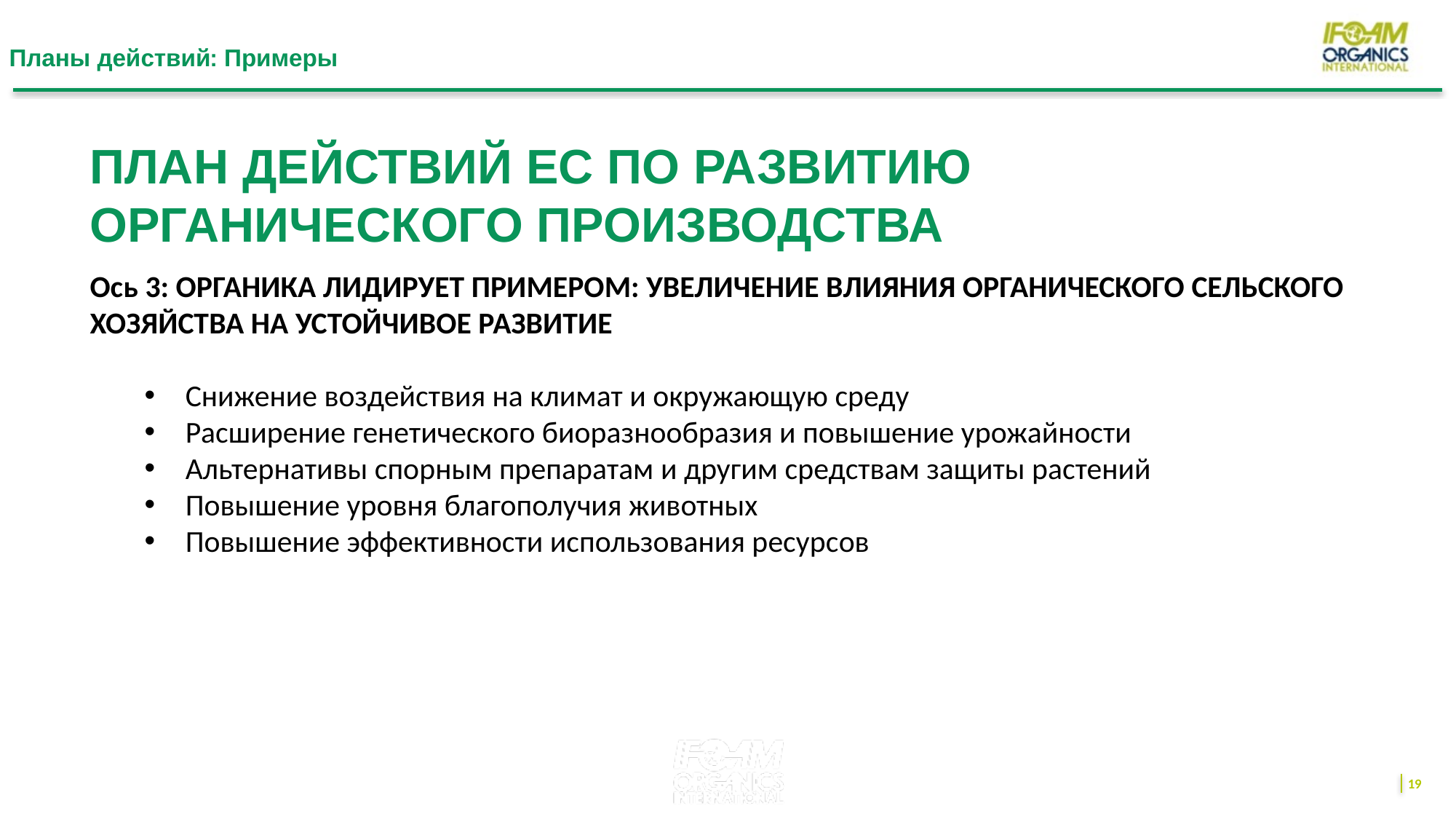

Планы действий: Примеры
ПЛАН ДЕЙСТВИЙ ЕС ПО РАЗВИТИЮ ОРГАНИЧЕСКОГО ПРОИЗВОДСТВА
Ось 3: ОРГАНИКА ЛИДИРУЕТ ПРИМЕРOM: УВЕЛИЧЕНИЕ ВЛИЯНИЯ ОРГАНИЧЕСКОГО СЕЛЬСКОГО ХОЗЯЙСТВА НА УСТОЙЧИВОЕ РАЗВИТИЕ

Снижение воздействия на климат и окружающую среду
Расширение генетического биоразнообразия и повышение урожайности
Альтернативы спорным препаратам и другим средствам защиты растений
Повышение уровня благополучия животных
Повышение эффективности использования ресурсов